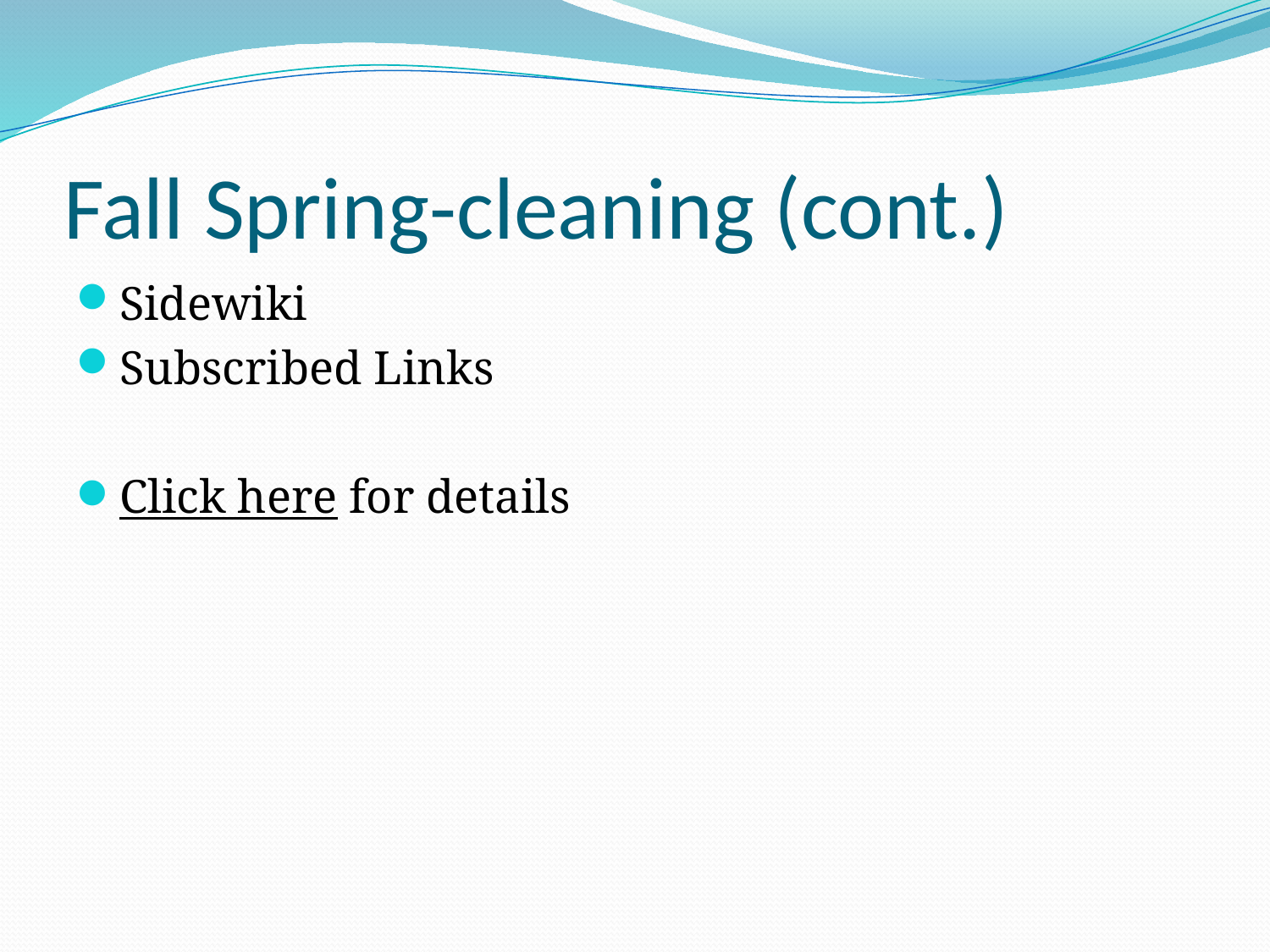

# Fall Spring-cleaning (cont.)
Sidewiki
Subscribed Links

Click here for details